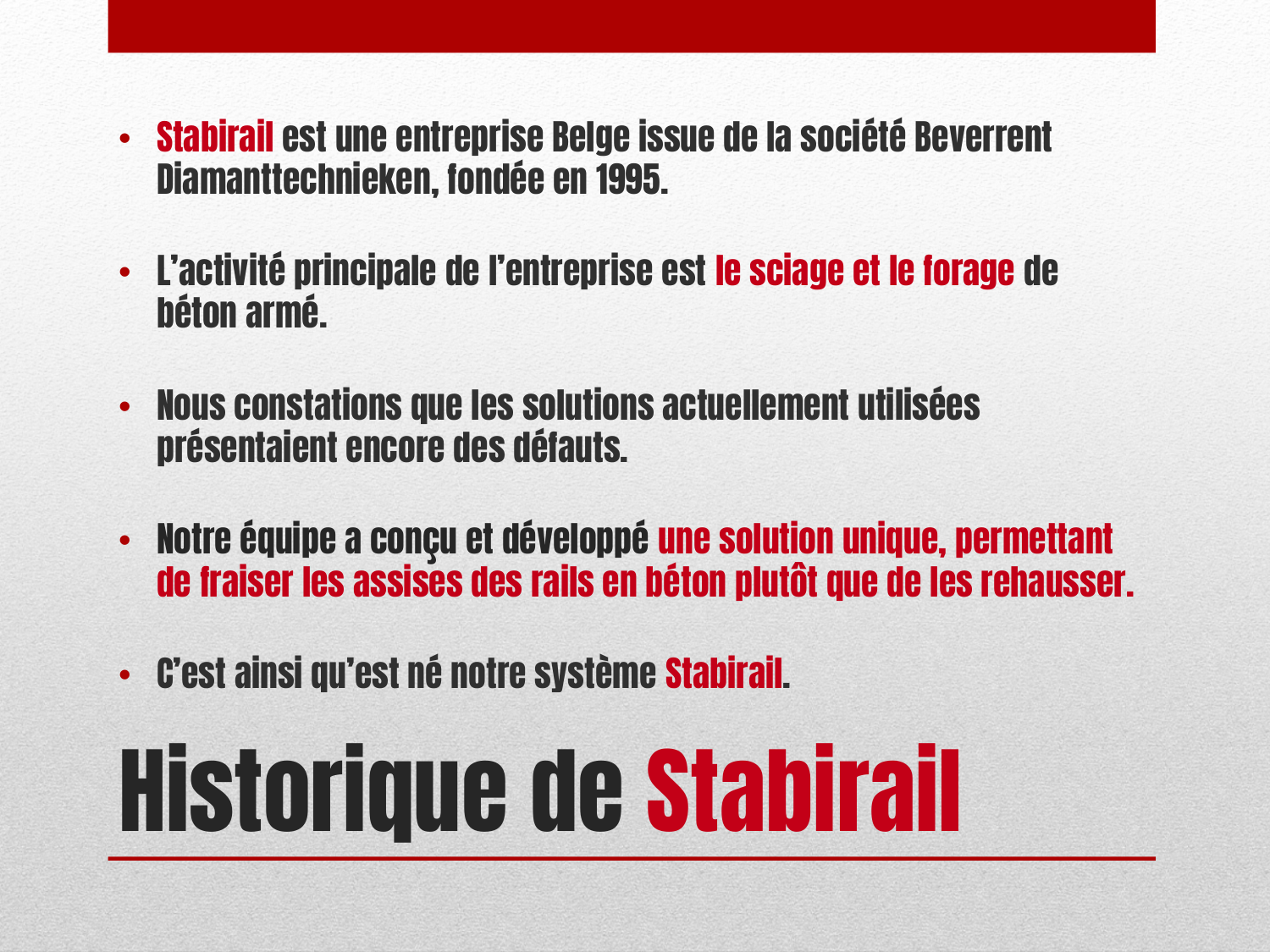

Stabirail est une entreprise Belge issue de la société Beverrent Diamanttechnieken, fondée en 1995.
L’activité principale de l’entreprise est le sciage et le forage de béton armé.
Nous constations que les solutions actuellement utilisées présentaient encore des défauts.
Notre équipe a conçu et développé une solution unique, permettant de fraiser les assises des rails en béton plutôt que de les rehausser.
C’est ainsi qu’est né notre système Stabirail.
# Historique de Stabirail